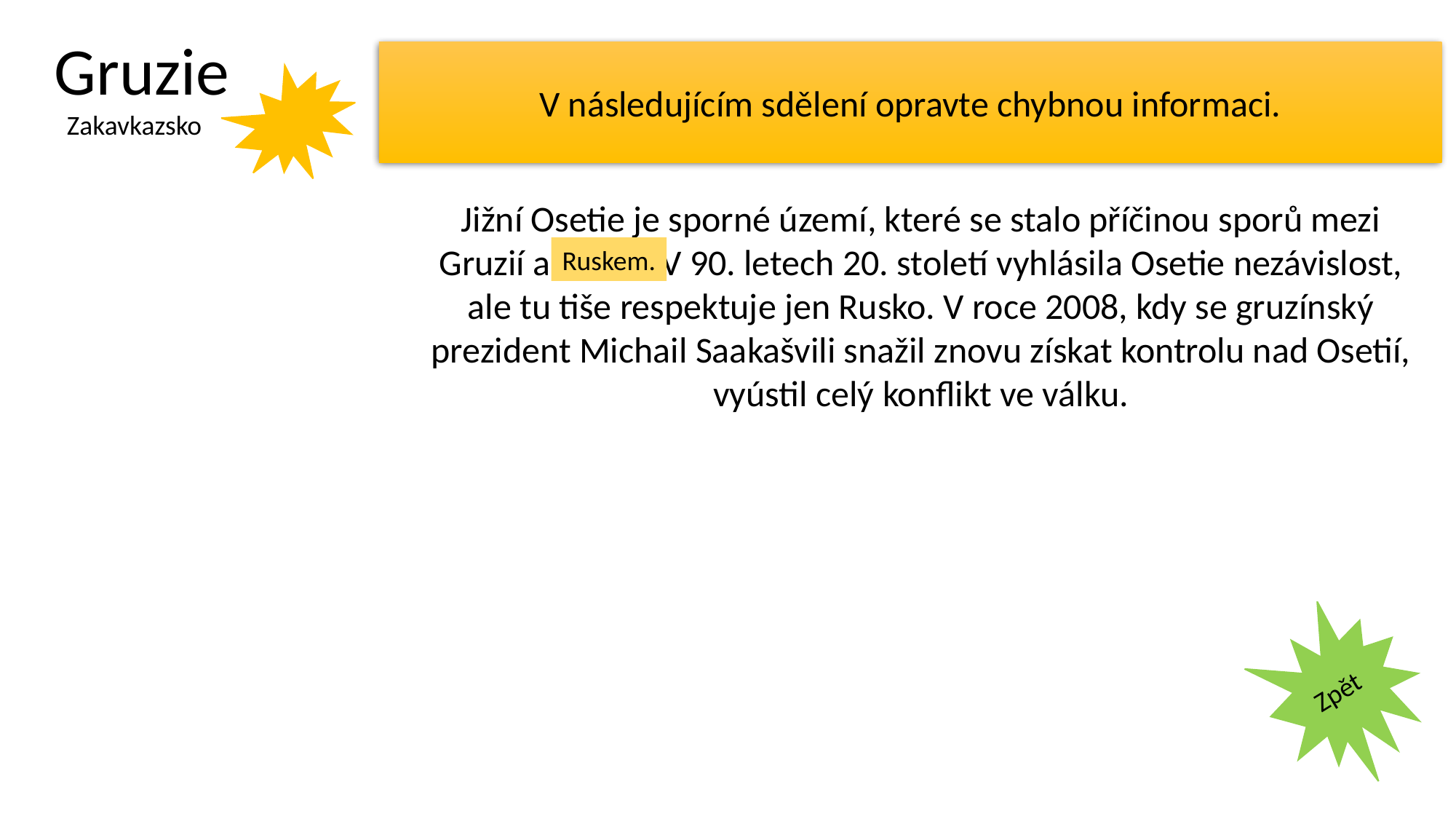

Gruzie
V následujícím sdělení opravte chybnou informaci.

Zakavkazsko
Jižní Osetie je sporné území, které se stalo příčinou sporů mezi Gruzií a Čínou. V 90. letech 20. století vyhlásila Osetie nezávislost, ale tu tiše respektuje jen Rusko. V roce 2008, kdy se gruzínský prezident Michail Saakašvili snažil znovu získat kontrolu nad Osetií, vyústil celý konflikt ve válku.
Ruskem.
Zpět